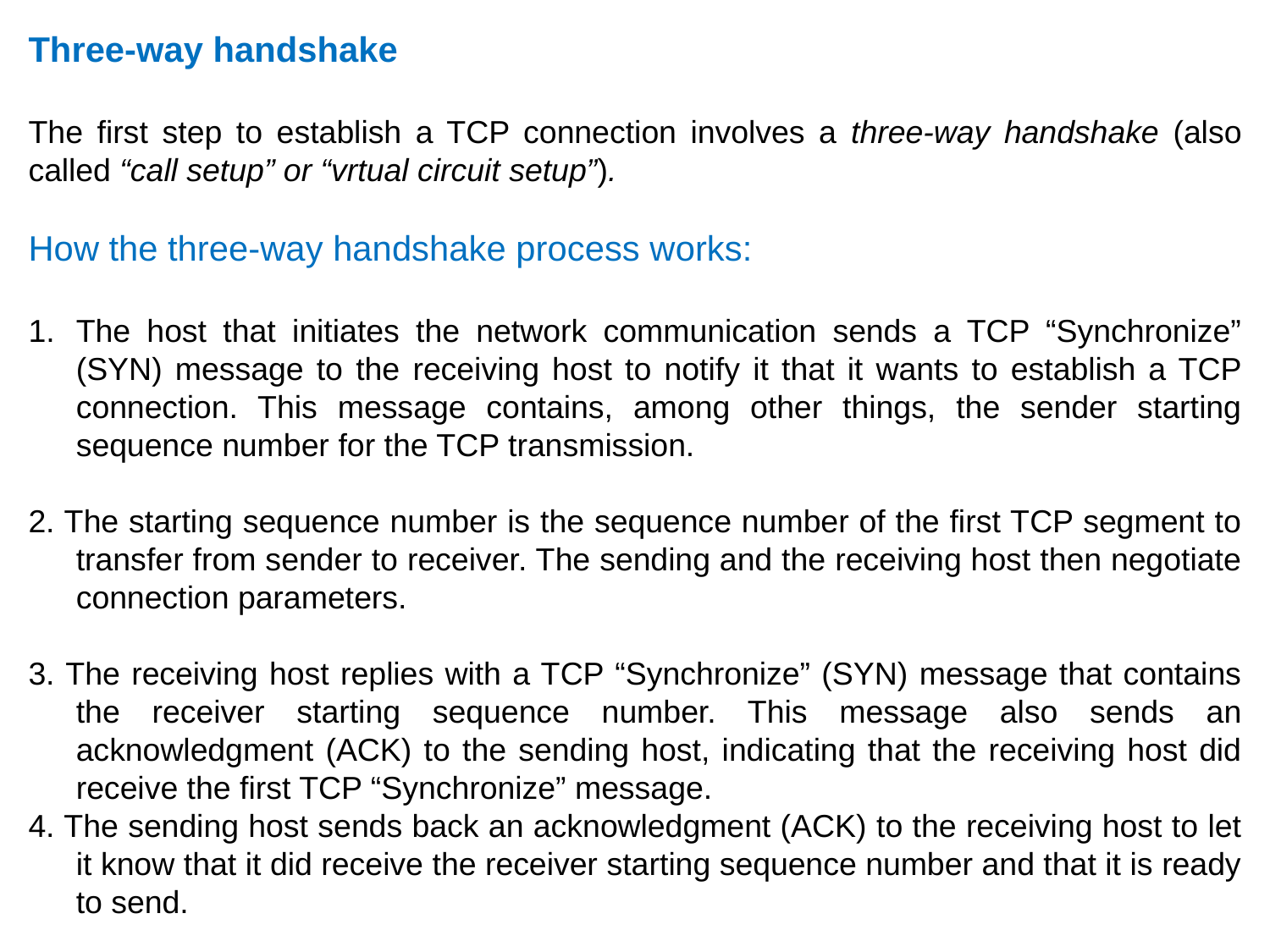

Three-way handshake

The first step to establish a TCP connection involves a three-way handshake (also called “call setup” or “vrtual circuit setup”).

How the three-way handshake process works:

The host that initiates the network communication sends a TCP “Synchronize” (SYN) message to the receiving host to notify it that it wants to establish a TCP connection. This message contains, among other things, the sender starting sequence number for the TCP transmission.

2. The starting sequence number is the sequence number of the first TCP segment to transfer from sender to receiver. The sending and the receiving host then negotiate connection parameters.

3. The receiving host replies with a TCP “Synchronize” (SYN) message that contains the receiver starting sequence number. This message also sends an acknowledgment (ACK) to the sending host, indicating that the receiving host did receive the first TCP “Synchronize” message.
4. The sending host sends back an acknowledgment (ACK) to the receiving host to let it know that it did receive the receiver starting sequence number and that it is ready to send.